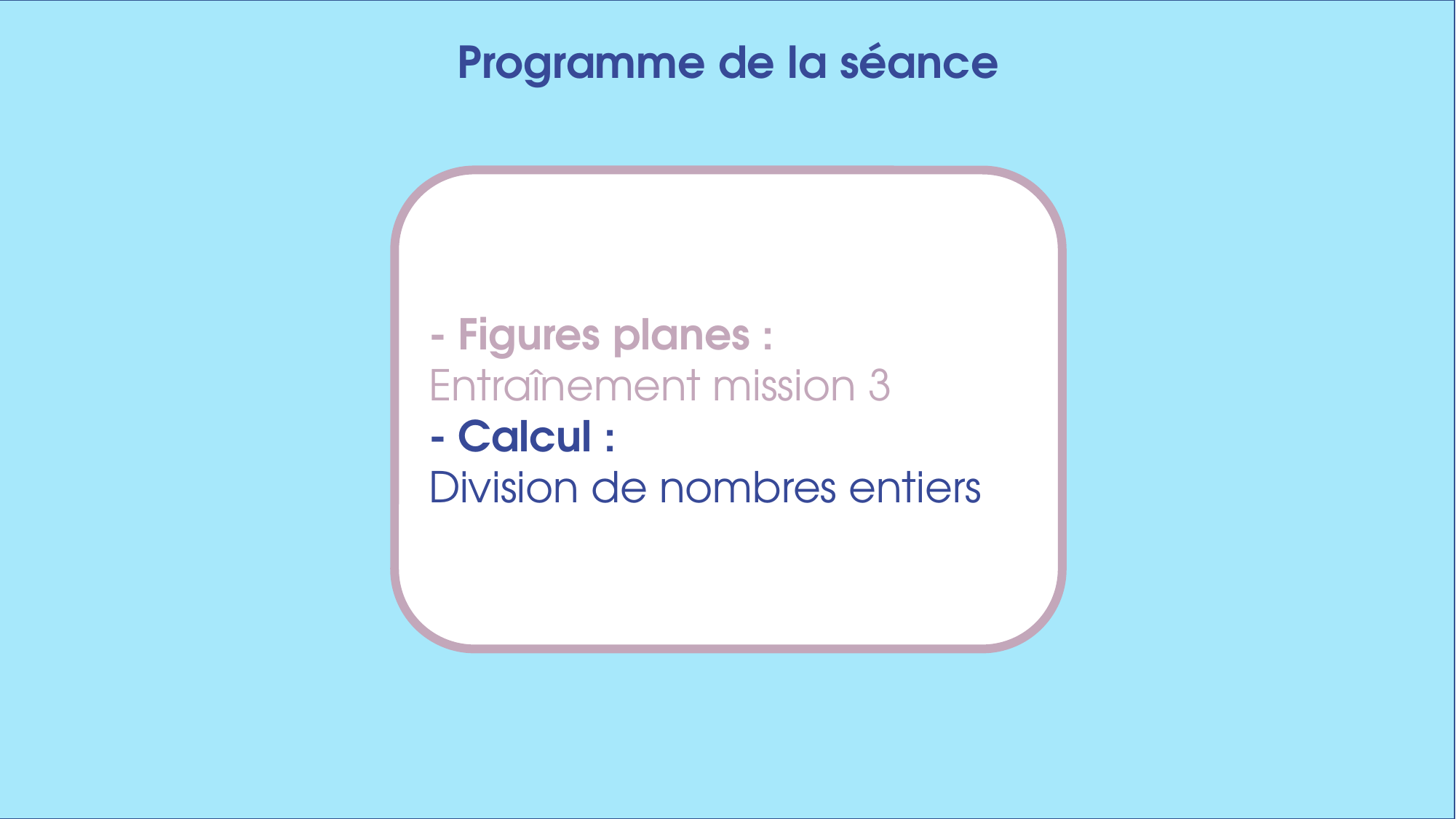

Programme de la séance
- Figures planes : Entraînement mission 3
- Calcul :
Division de nombres entiers
www.maitresseherisson.com